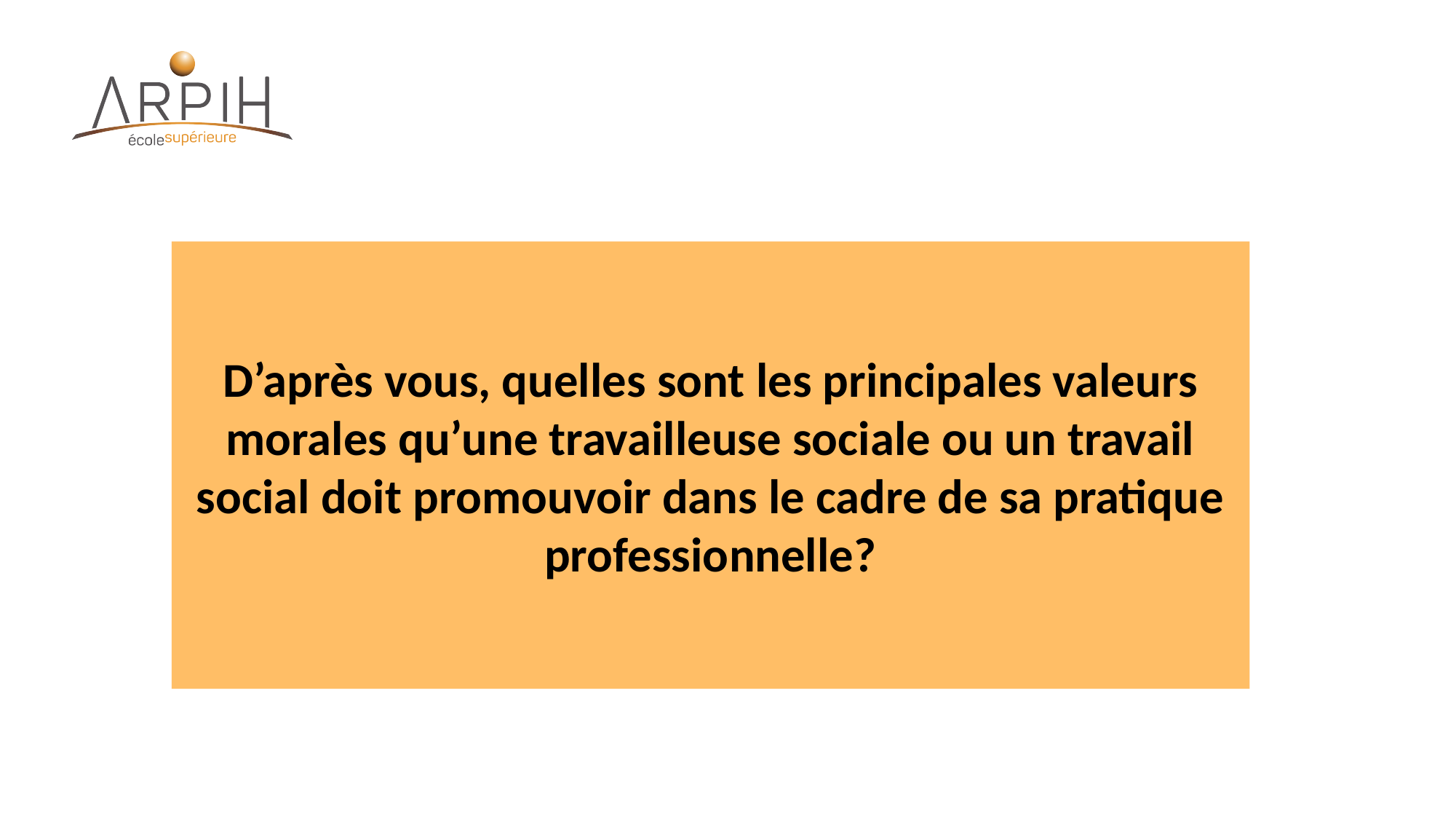

D’après vous, quelles sont les principales valeurs morales qu’une travailleuse sociale ou un travail social doit promouvoir dans le cadre de sa pratique professionnelle?